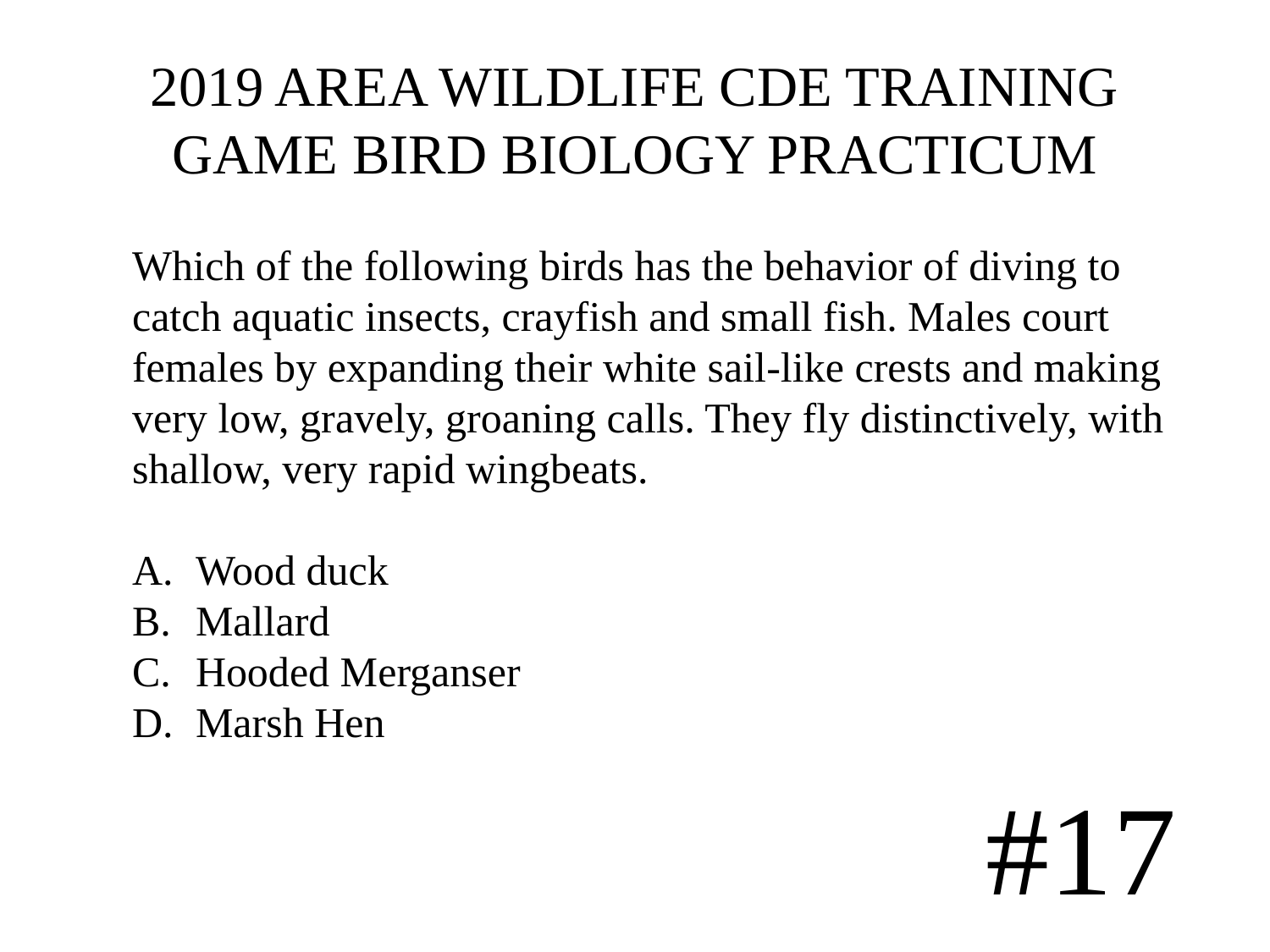

# 2019 AREA WILDLIFE CDE TRAINING GAME BIRD BIOLOGY PRACTICUM
Which of the following birds has the behavior of diving to catch aquatic insects, crayfish and small fish. Males court females by expanding their white sail-like crests and making very low, gravely, groaning calls. They fly distinctively, with shallow, very rapid wingbeats.

Wood duck
Mallard
Hooded Merganser
Marsh Hen
#17